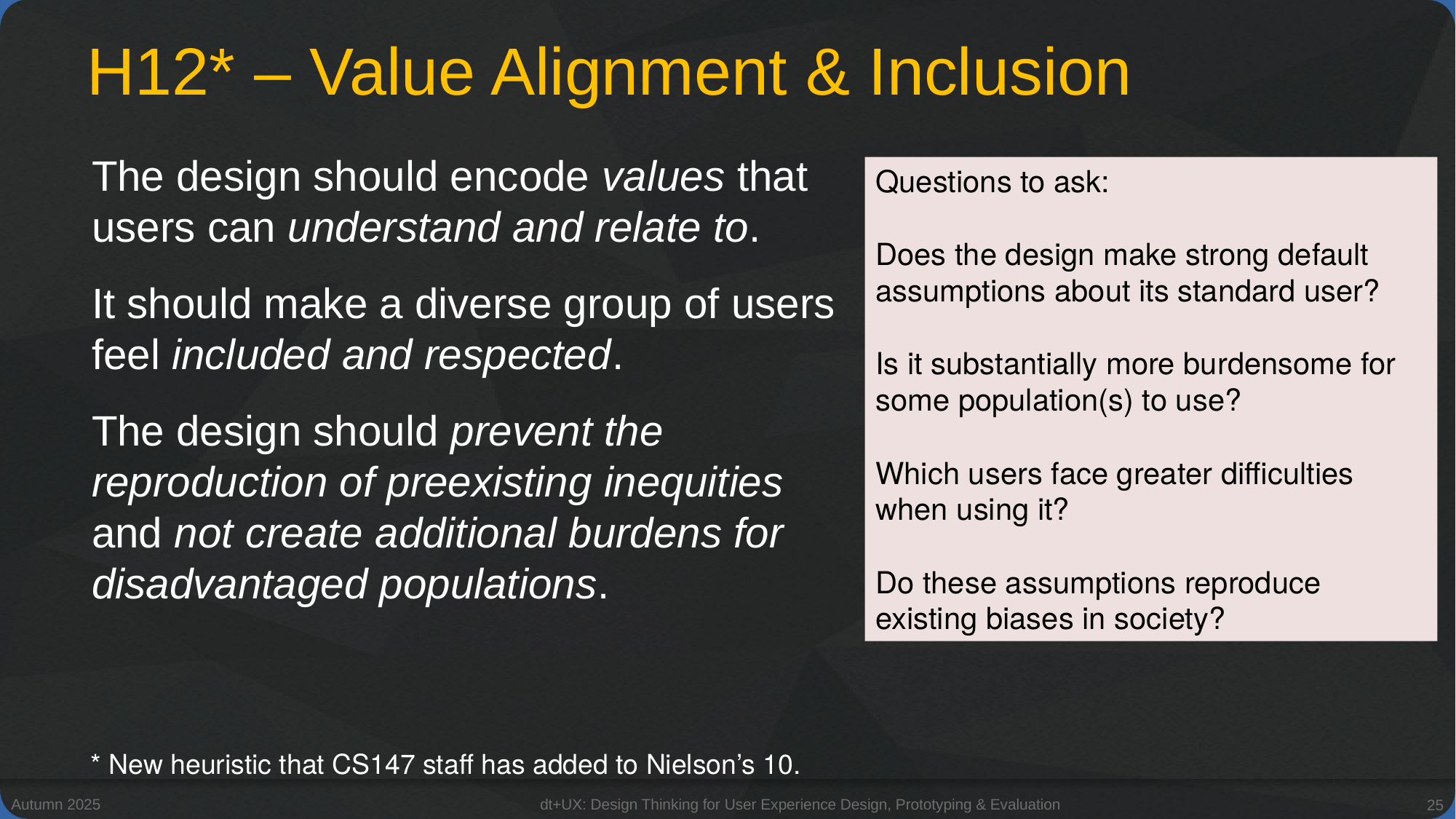

# H12* – Value Alignment & Inclusion
The design should encode values that users can understand and relate to.

It should make a diverse group of users feel included and respected.

The design should prevent the reproduction of preexisting inequities and not create additional burdens for disadvantaged populations.
Questions to ask:

Does the design make strong default assumptions about its standard user?

Is it substantially more burdensome for some population(s) to use?

Which users face greater difficulties when using it?

Do these assumptions reproduce existing biases in society?
* New heuristic that CS147 staff has added to Nielson’s 10.
Autumn 2025
dt+UX: Design Thinking for User Experience Design, Prototyping & Evaluation
25